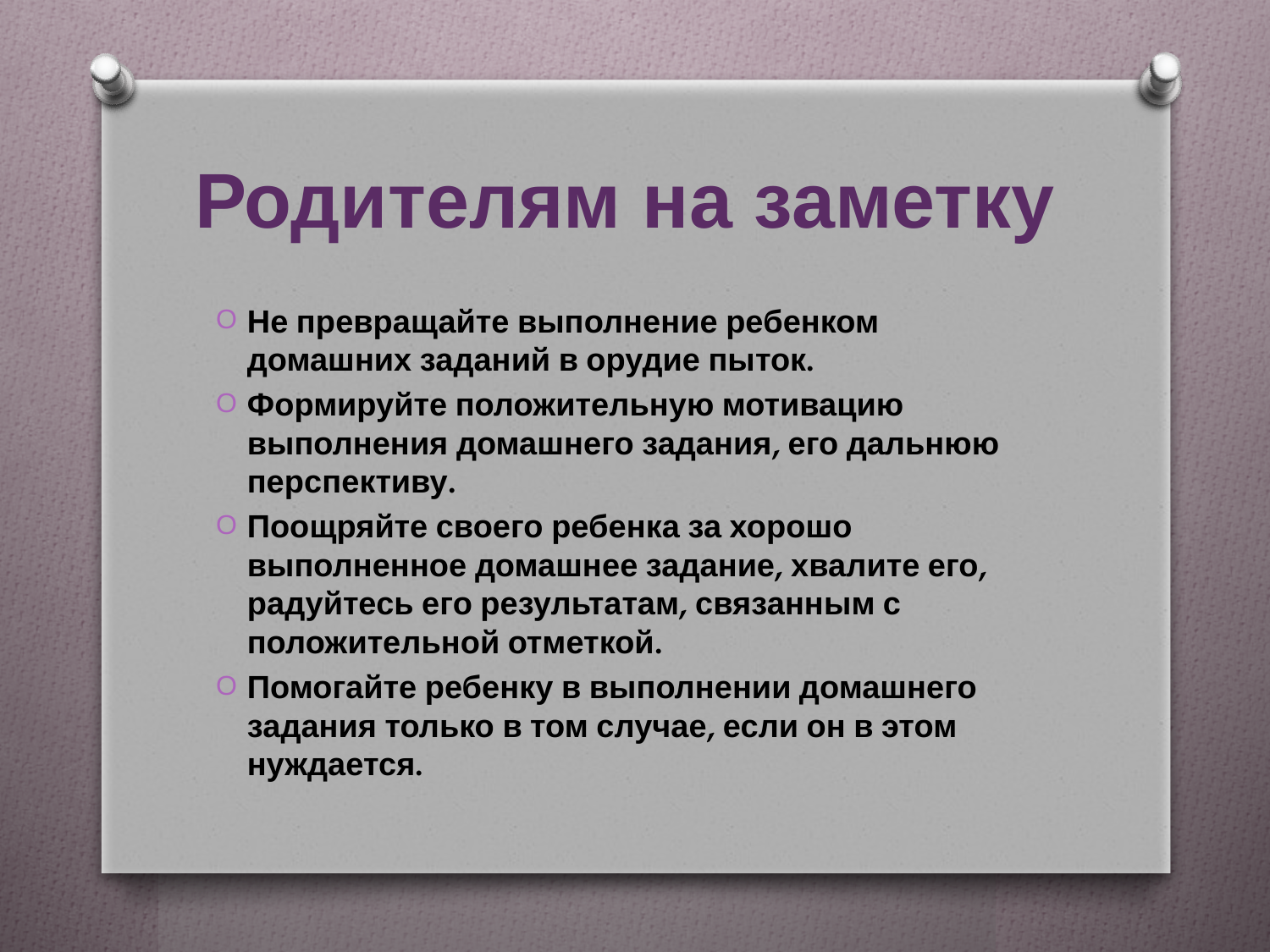

# Родителям на заметку
Не превращайте выполнение ребенком домашних заданий в орудие пыток.
Формируйте положительную мотивацию выполнения домашнего задания, его дальнюю перспективу.
Поощряйте своего ребенка за хорошо выполненное домашнее задание, хвалите его, радуйтесь его результатам, связанным с положительной отметкой.
Помогайте ребенку в выполнении домашнего задания только в том случае, если он в этом нуждается.